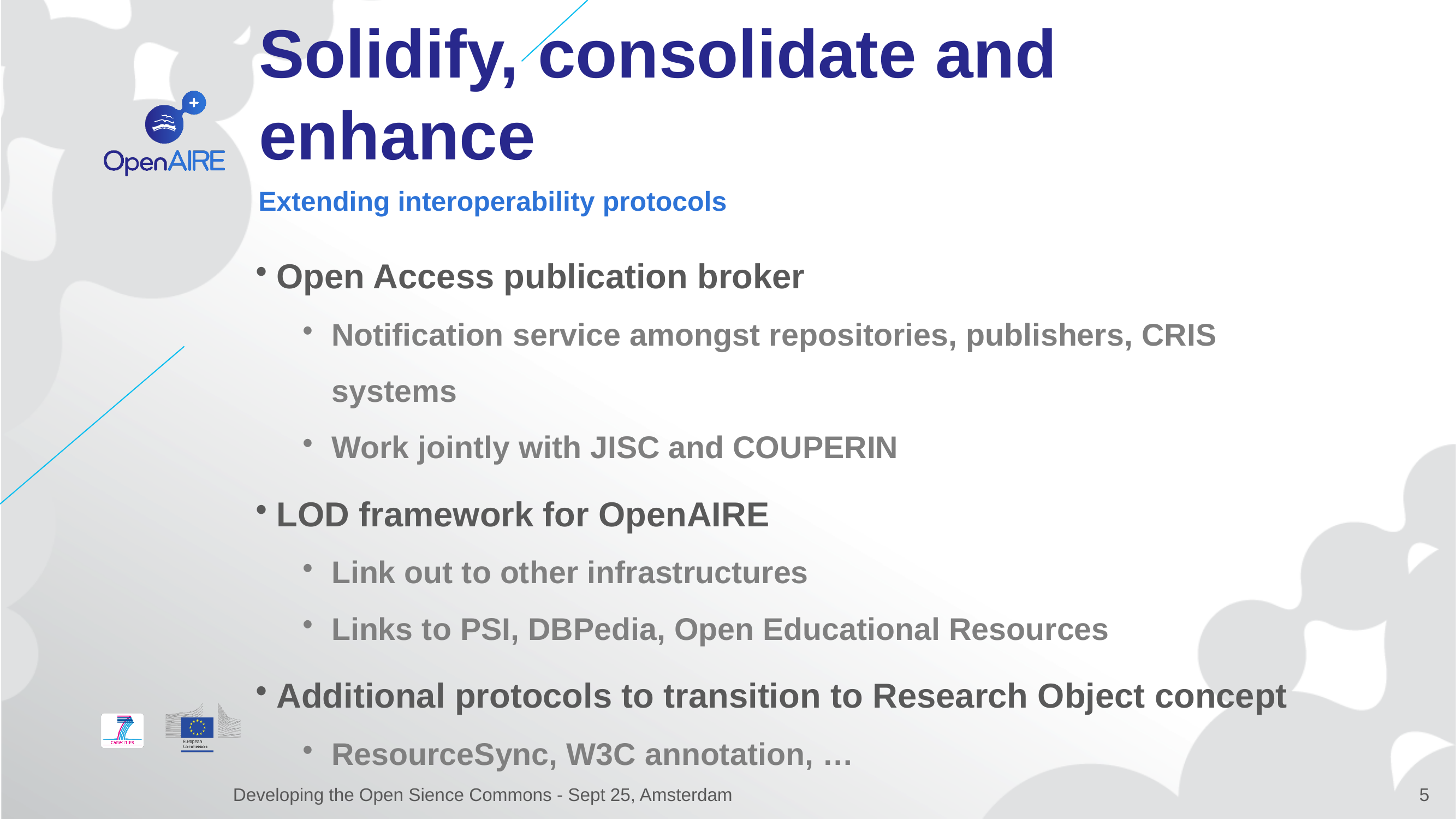

# Solidify, consolidate and enhance
Extending interoperability protocols
Open Access publication broker
Notification service amongst repositories, publishers, CRIS systems
Work jointly with JISC and COUPERIN
LOD framework for OpenAIRE
Link out to other infrastructures
Links to PSI, DBPedia, Open Educational Resources
Additional protocols to transition to Research Object concept
ResourceSync, W3C annotation, …

Developing the Open Sience Commons - Sept 25, Amsterdam
5